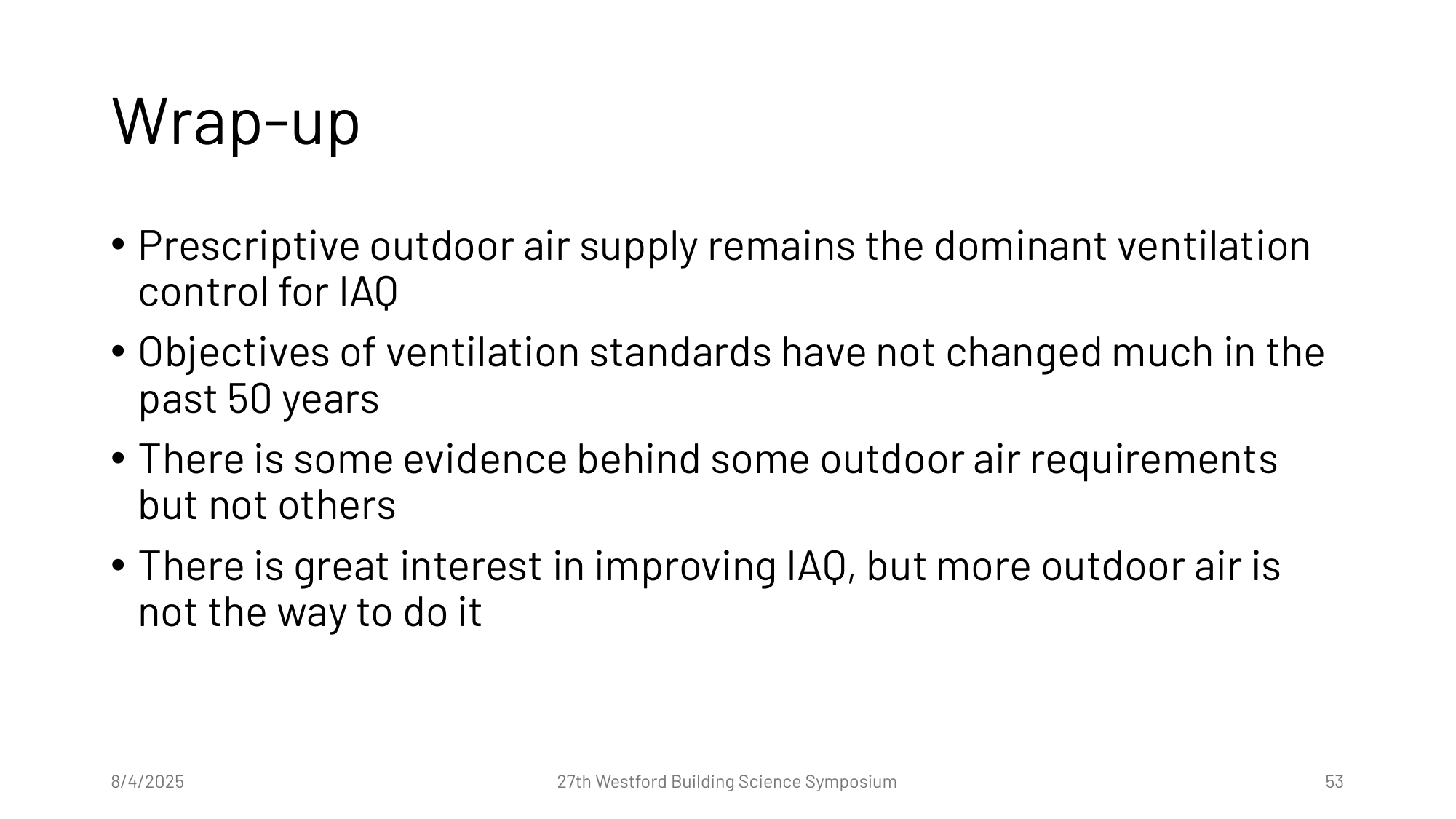

# Wrap-up
Prescriptive outdoor air supply remains the dominant ventilation control for IAQ
Objectives of ventilation standards have not changed much in the past 50 years
There is some evidence behind some outdoor air requirements but not others
There is great interest in improving IAQ, but more outdoor air is not the way to do it
8/4/2025
27th Westford Building Science Symposium
53